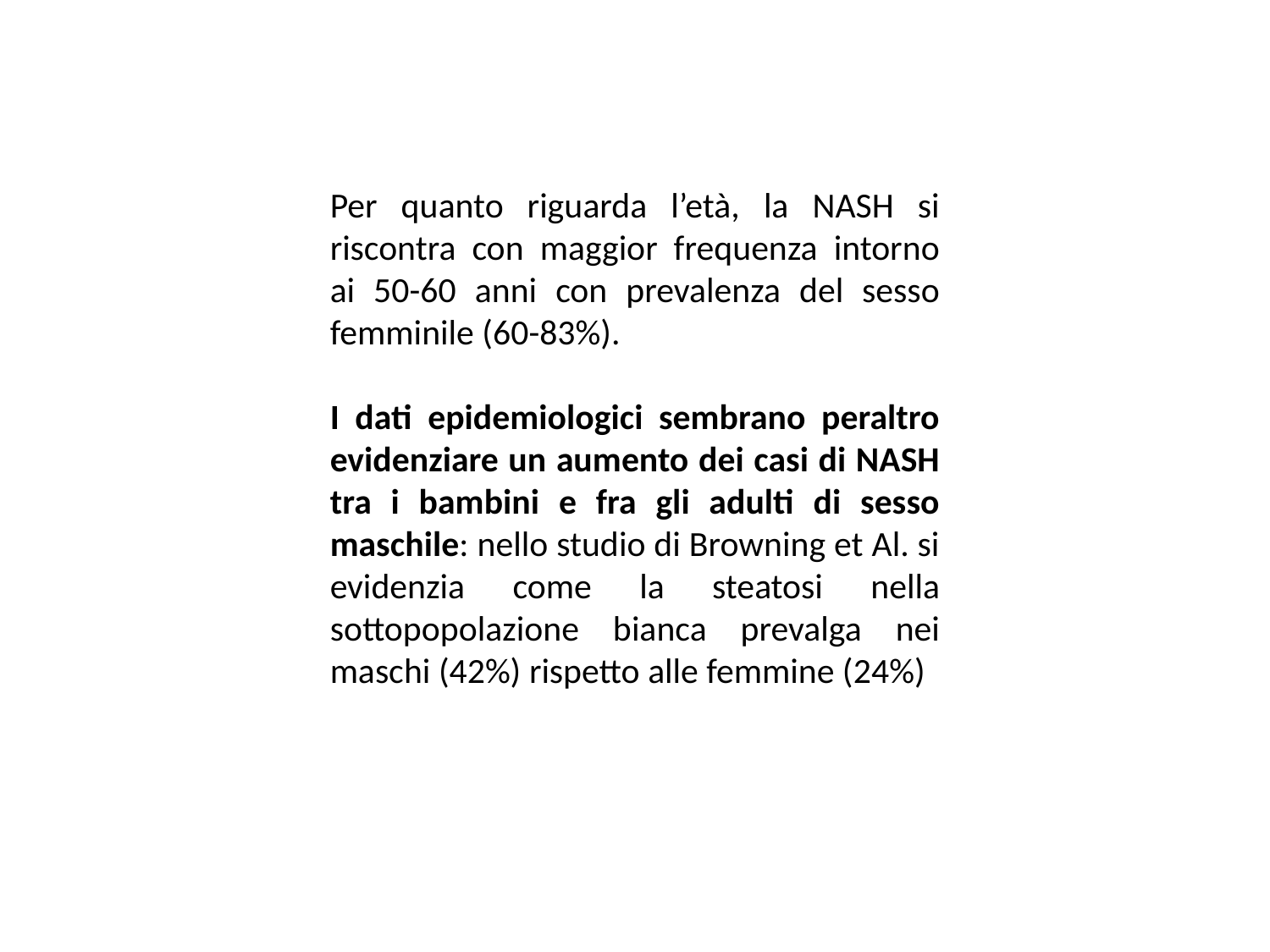

Per quanto riguarda l’età, la NASH si riscontra con maggior frequenza intorno ai 50-60 anni con prevalenza del sesso femminile (60-83%).

I dati epidemiologici sembrano peraltro evidenziare un aumento dei casi di NASH tra i bambini e fra gli adulti di sesso maschile: nello studio di Browning et Al. si evidenzia come la steatosi nella sottopopolazione bianca prevalga nei maschi (42%) rispetto alle femmine (24%)